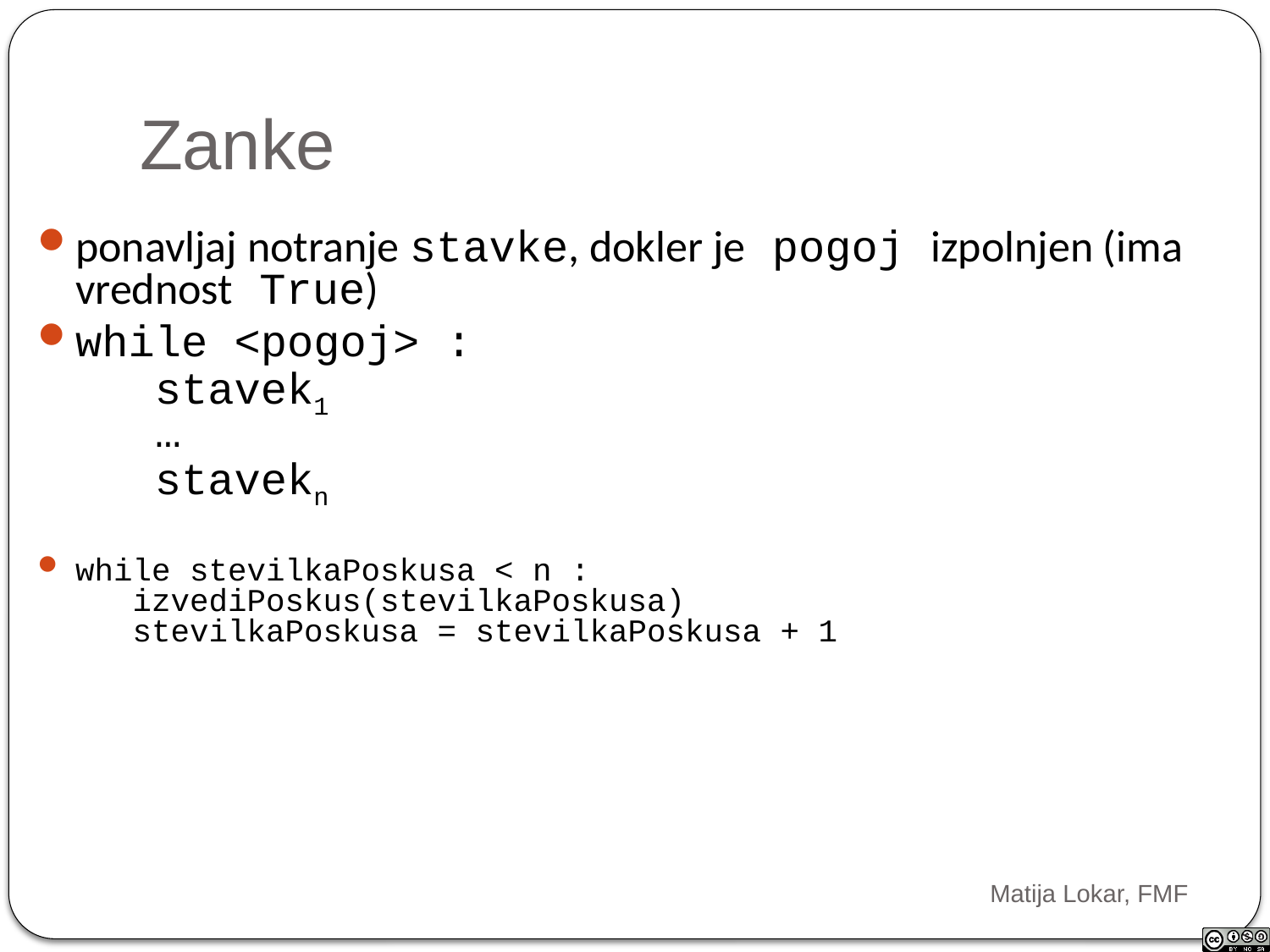

# Zanke
ponavljaj notranje stavke, dokler je pogoj izpolnjen (ima vrednost True)
while <pogoj> :
   stavek1
   …
   stavekn
while stevilkaPoskusa < n :
   izvediPoskus(stevilkaPoskusa)
   stevilkaPoskusa = stevilkaPoskusa + 1

Matija Lokar, FMF